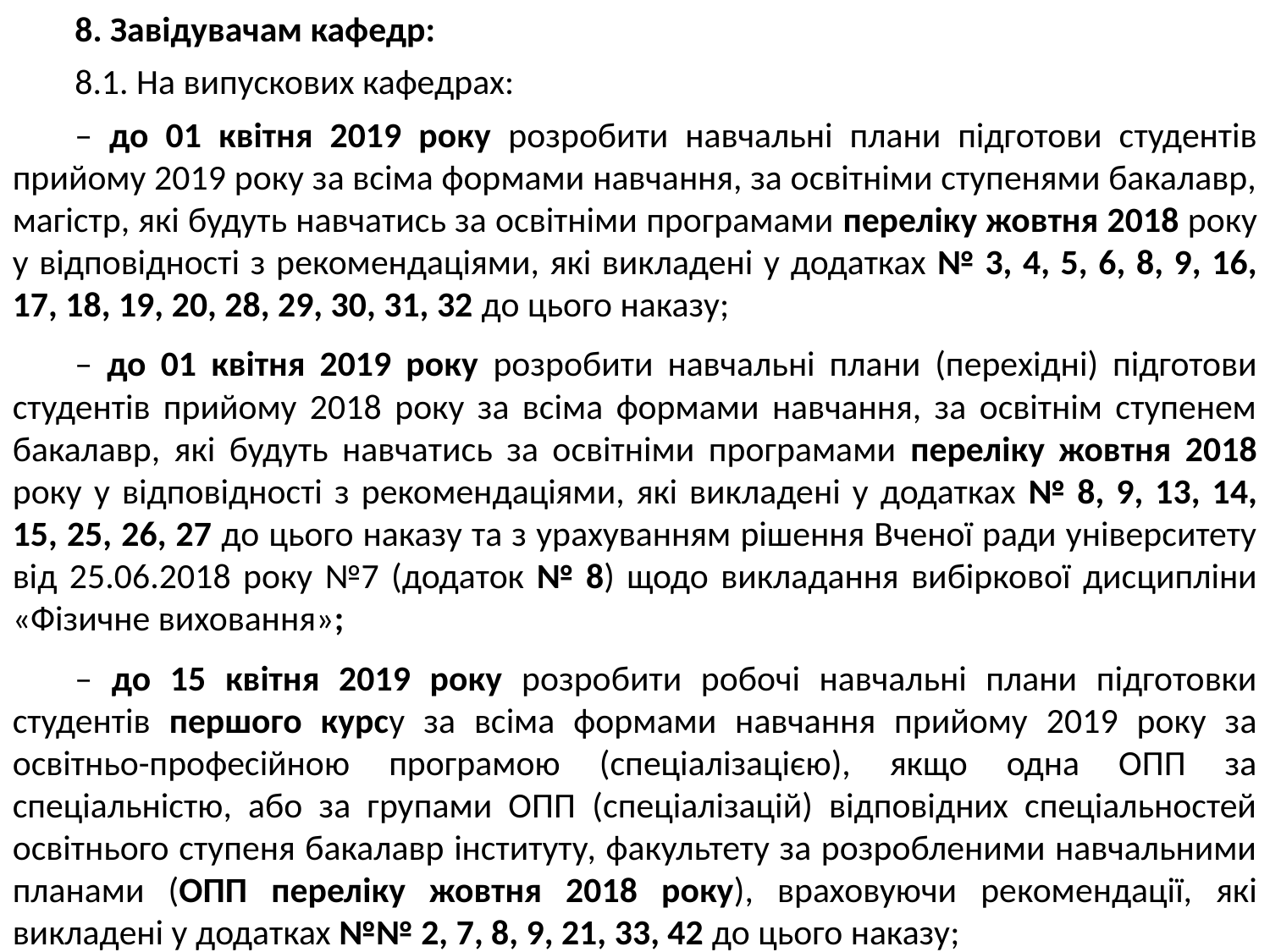

8. Завідувачам кафедр:
8.1. На випускових кафедрах:
– до 01 квітня 2019 року розробити навчальні плани підготови студентів прийому 2019 року за всіма формами навчання, за освітніми ступенями бакалавр, магістр, які будуть навчатись за освітніми програмами переліку жовтня 2018 року у відповідності з рекомендаціями, які викладені у додатках № 3, 4, 5, 6, 8, 9, 16, 17, 18, 19, 20, 28, 29, 30, 31, 32 до цього наказу;
– до 01 квітня 2019 року розробити навчальні плани (перехідні) підготови студентів прийому 2018 року за всіма формами навчання, за освітнім ступенем бакалавр, які будуть навчатись за освітніми програмами переліку жовтня 2018 року у відповідності з рекомендаціями, які викладені у додатках № 8, 9, 13, 14, 15, 25, 26, 27 до цього наказу та з урахуванням рішення Вченої ради університету від 25.06.2018 року №7 (додаток № 8) щодо викладання вибіркової дисципліни «Фізичне виховання»;
– до 15 квітня 2019 року розробити робочі навчальні плани підготовки студентів першого курсу за всіма формами навчання прийому 2019 року за освітньо-професійною програмою (спеціалізацією), якщо одна ОПП за спеціальністю, або за групами ОПП (спеціалізацій) відповідних спеціальностей освітнього ступеня бакалавр інституту, факультету за розробленими навчальними планами (ОПП переліку жовтня 2018 року), враховуючи рекомендації, які викладені у додатках №№ 2, 7, 8, 9, 21, 33, 42 до цього наказу;